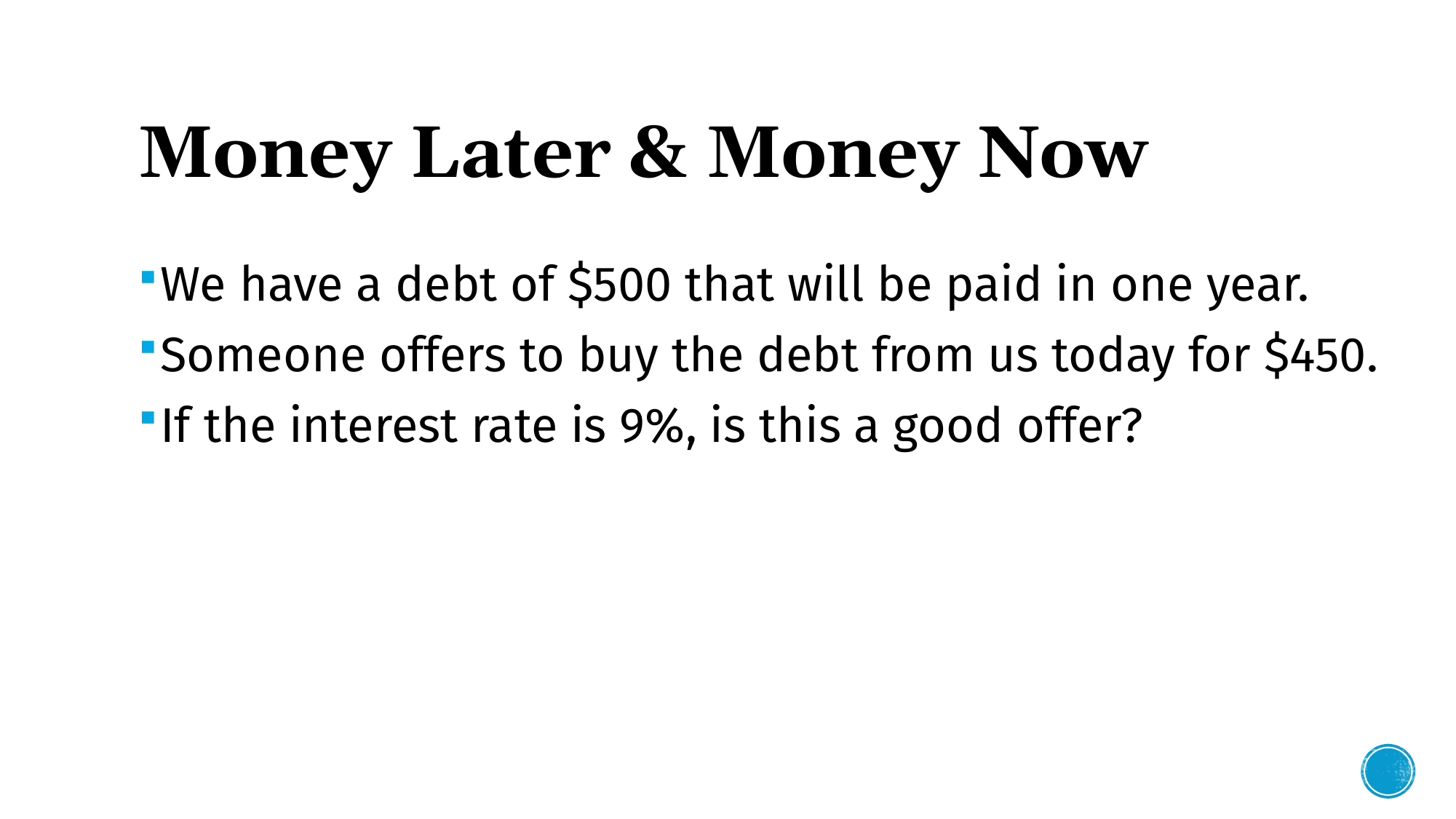

# Money Later & Money Now
We have a debt of $500 that will be paid in one year.
Someone offers to buy the debt from us today for $450.
If the interest rate is 9%, is this a good offer?